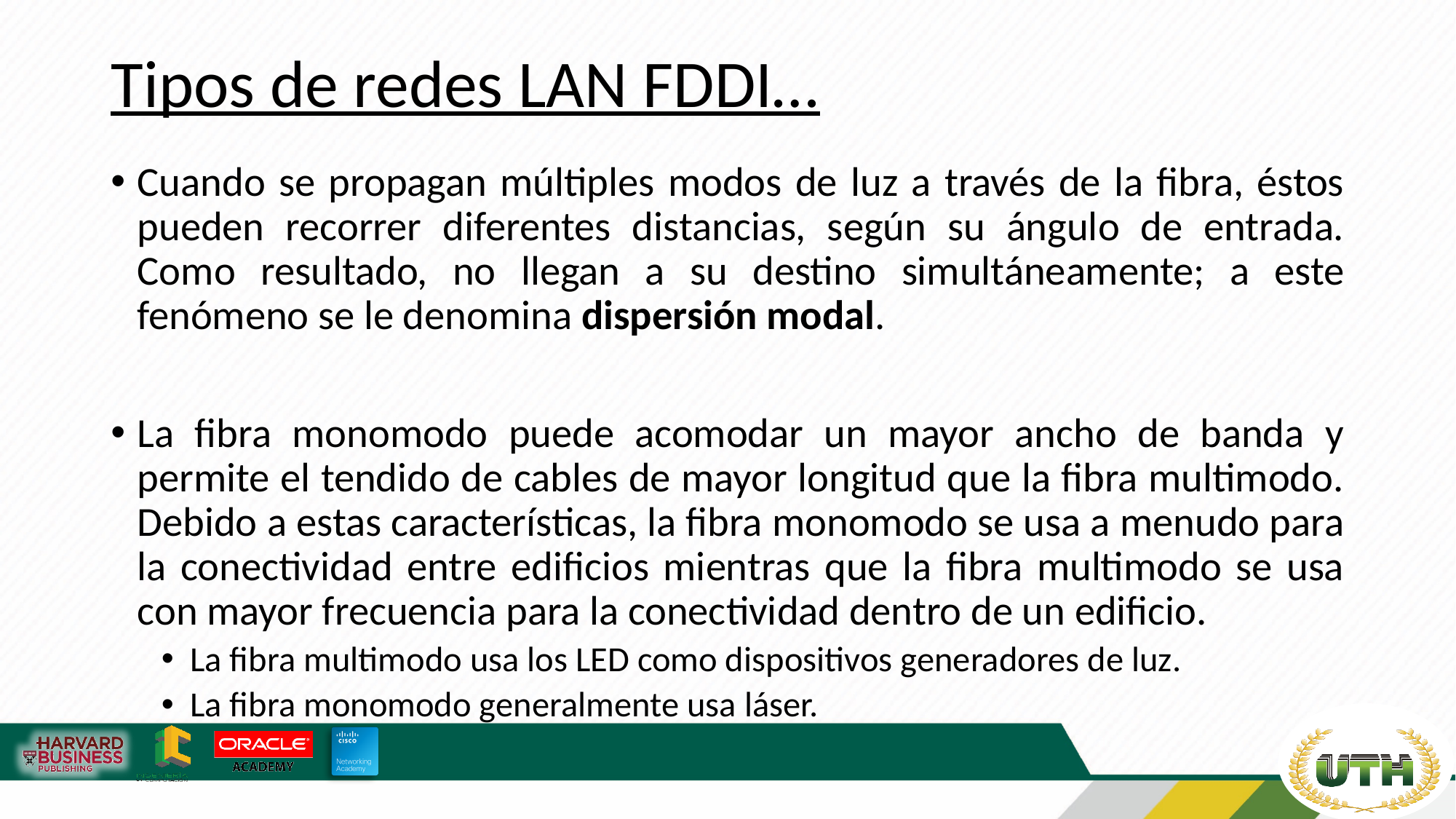

# Tipos de redes LAN FDDI…
Cuando se propagan múltiples modos de luz a través de la fibra, éstos pueden recorrer diferentes distancias, según su ángulo de entrada. Como resultado, no llegan a su destino simultáneamente; a este fenómeno se le denomina dispersión modal.

La fibra monomodo puede acomodar un mayor ancho de banda y permite el tendido de cables de mayor longitud que la fibra multimodo. Debido a estas características, la fibra monomodo se usa a menudo para la conectividad entre edificios mientras que la fibra multimodo se usa con mayor frecuencia para la conectividad dentro de un edificio.
La fibra multimodo usa los LED como dispositivos generadores de luz.
La fibra monomodo generalmente usa láser.